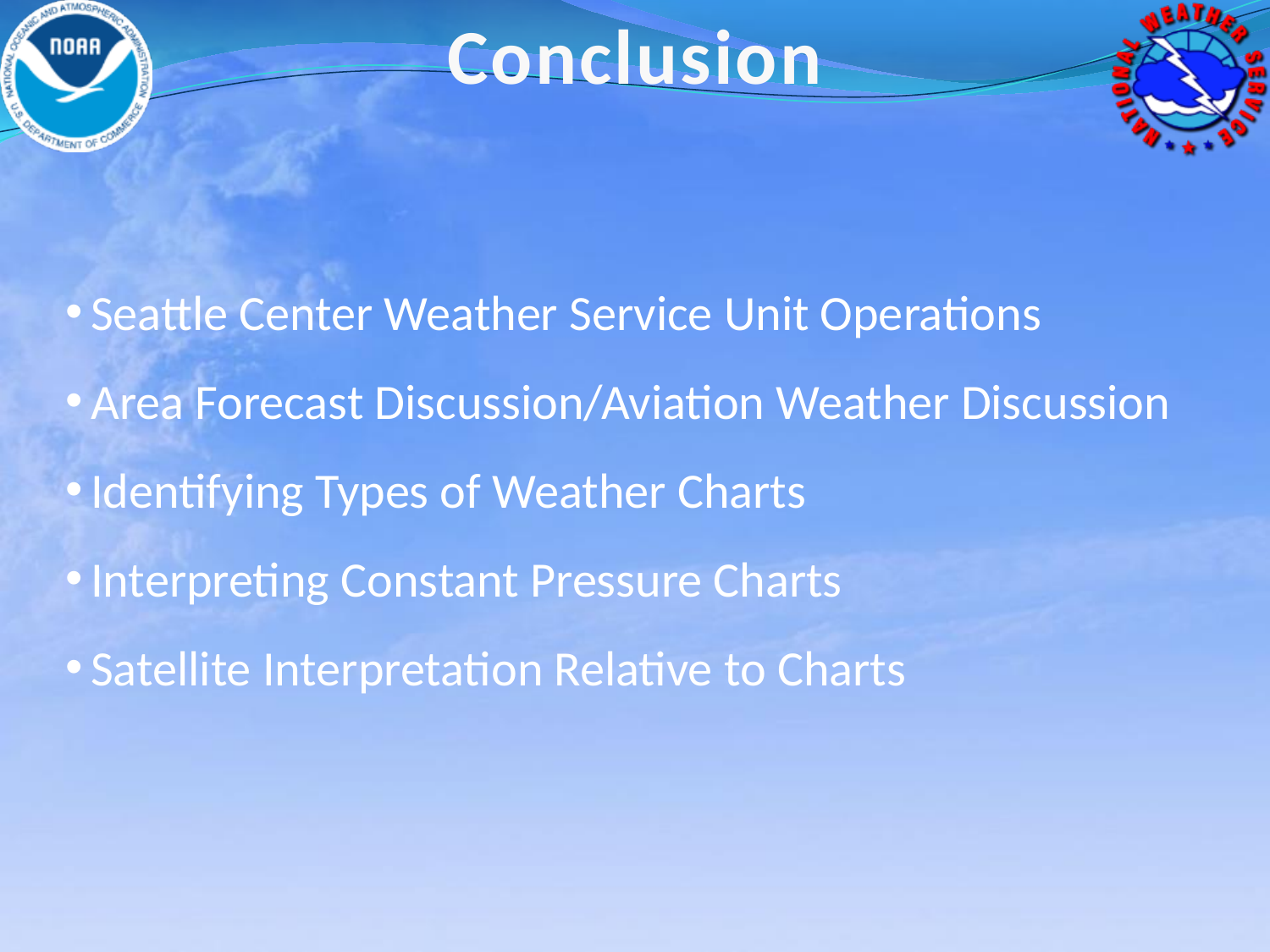

Conclusion
Seattle Center Weather Service Unit Operations
Area Forecast Discussion/Aviation Weather Discussion
Identifying Types of Weather Charts
Interpreting Constant Pressure Charts
Satellite Interpretation Relative to Charts